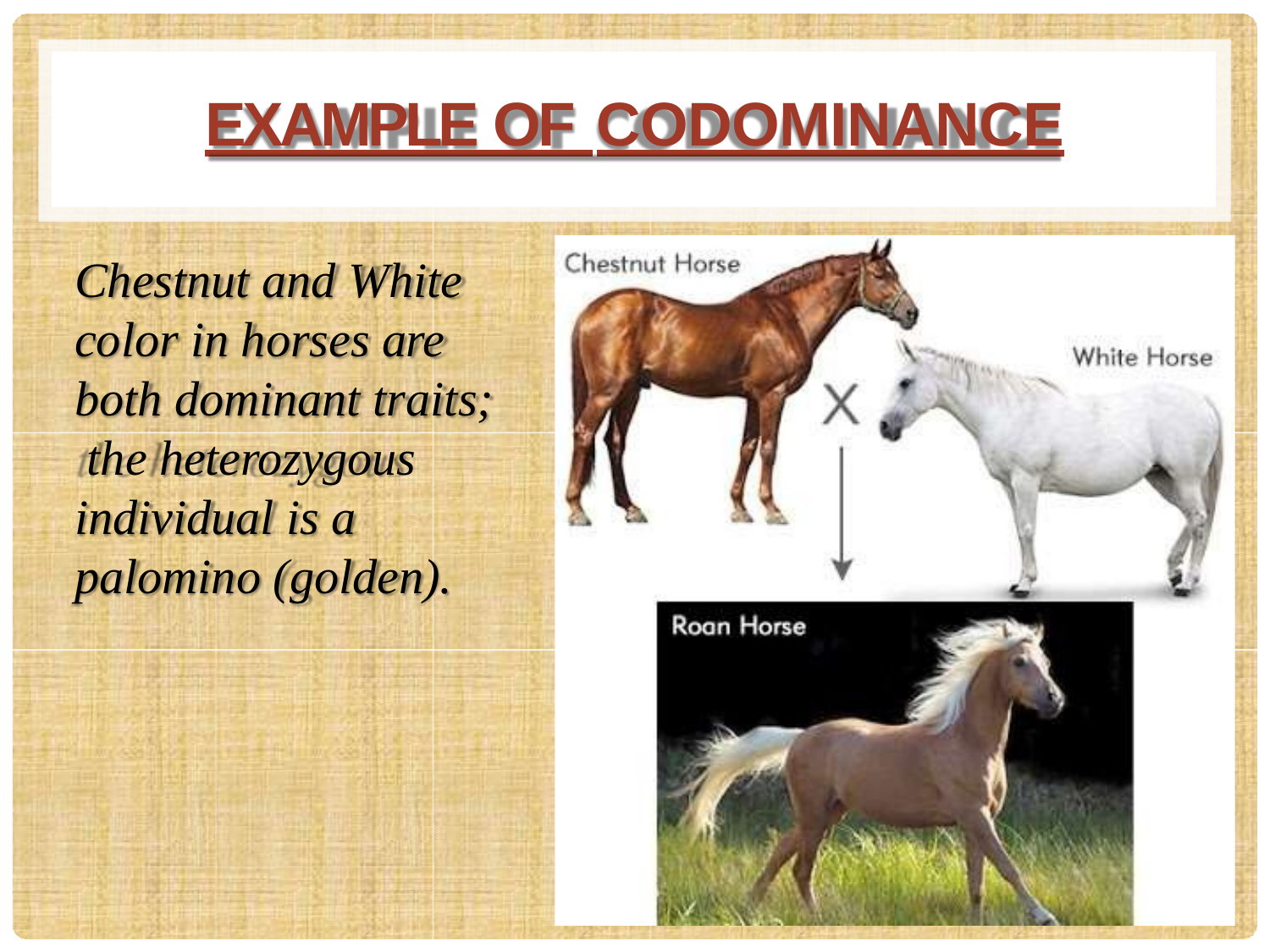

# EXAMPLE OF CODOMINANCE

Chestnut and White  color in horses are  both dominant traits;  the heterozygous  individual is a  palomino (golden).